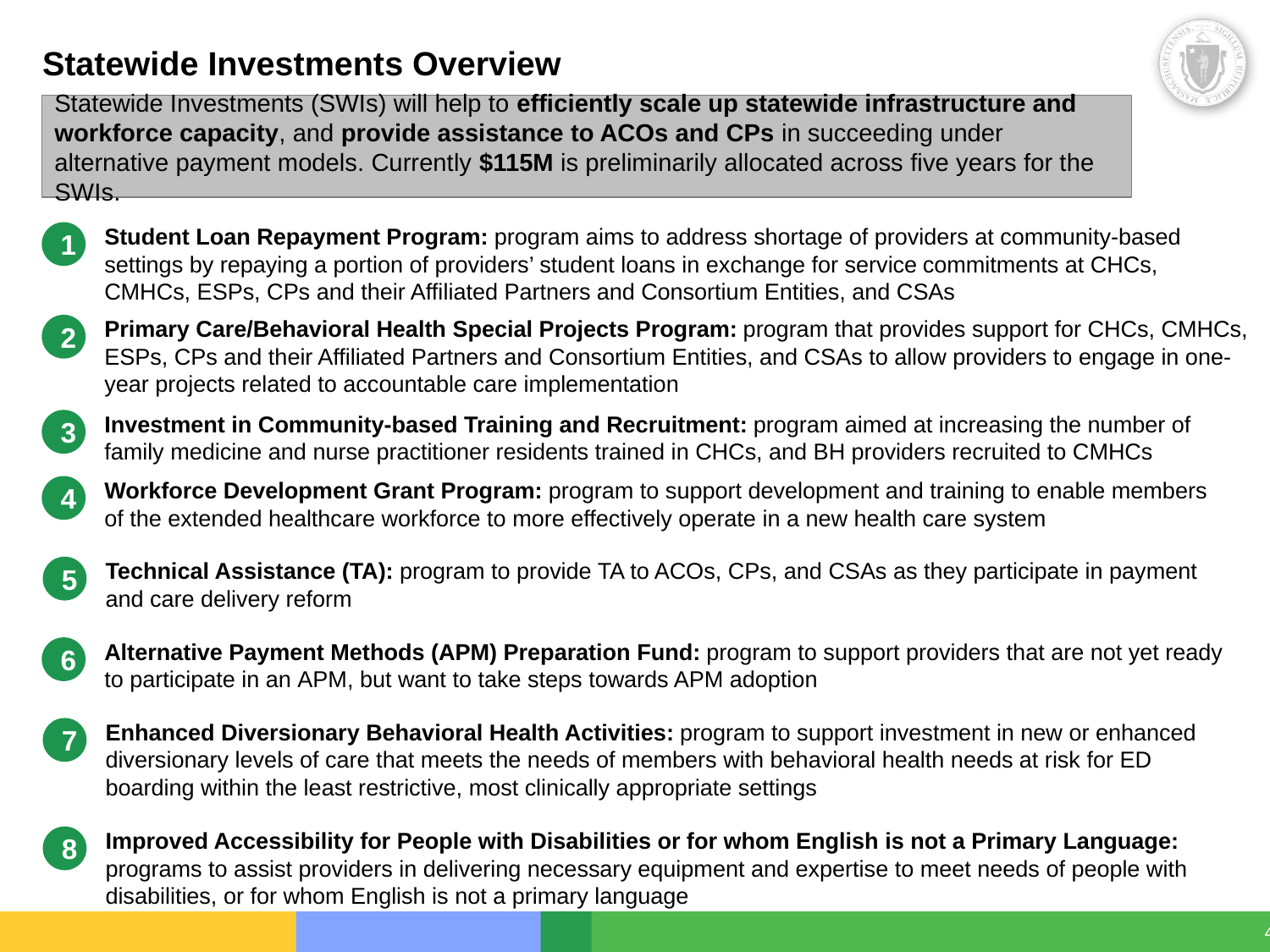

# Statewide Investments Overview
Statewide Investments (SWIs) will help to efficiently scale up statewide infrastructure and workforce capacity, and provide assistance to ACOs and CPs in succeeding under alternative payment models. Currently $115M is preliminarily allocated across five years for the SWIs.
1
Student Loan Repayment Program: program aims to address shortage of providers at community-based settings by repaying a portion of providers’ student loans in exchange for service commitments at CHCs, CMHCs, ESPs, CPs and their Affiliated Partners and Consortium Entities, and CSAs
2
Primary Care/Behavioral Health Special Projects Program: program that provides support for CHCs, CMHCs, ESPs, CPs and their Affiliated Partners and Consortium Entities, and CSAs to allow providers to engage in one-year projects related to accountable care implementation
3
Investment in Community-based Training and Recruitment: program aimed at increasing the number of family medicine and nurse practitioner residents trained in CHCs, and BH providers recruited to CMHCs
4
Workforce Development Grant Program: program to support development and training to enable members of the extended healthcare workforce to more effectively operate in a new health care system
5
Technical Assistance (TA): program to provide TA to ACOs, CPs, and CSAs as they participate in payment and care delivery reform
6
Alternative Payment Methods (APM) Preparation Fund: program to support providers that are not yet ready to participate in an APM, but want to take steps towards APM adoption
7
Enhanced Diversionary Behavioral Health Activities: program to support investment in new or enhanced diversionary levels of care that meets the needs of members with behavioral health needs at risk for ED boarding within the least restrictive, most clinically appropriate settings
8
Improved Accessibility for People with Disabilities or for whom English is not a Primary Language: programs to assist providers in delivering necessary equipment and expertise to meet needs of people with disabilities, or for whom English is not a primary language